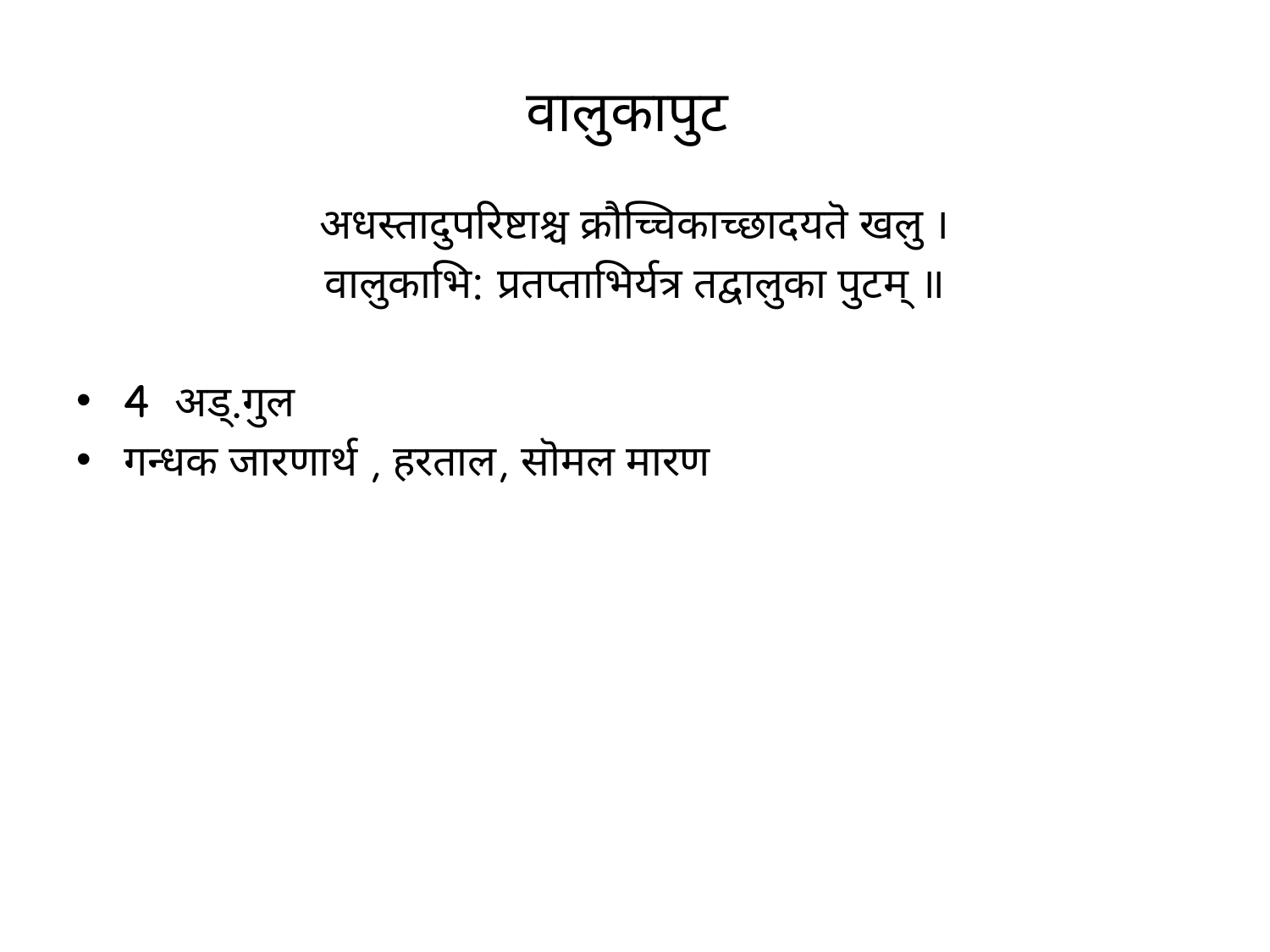

# वालुकापुट
अधस्तादुपरिष्टाश्च क्रौच्चिकाच्छादयतॆ खलु ।
वालुकाभि: प्रतप्ताभिर्यत्र तद्वालुका पुटम् ॥

4  अड्.गुल
गन्धक जारणार्थ , हरताल, सॊमल मारण